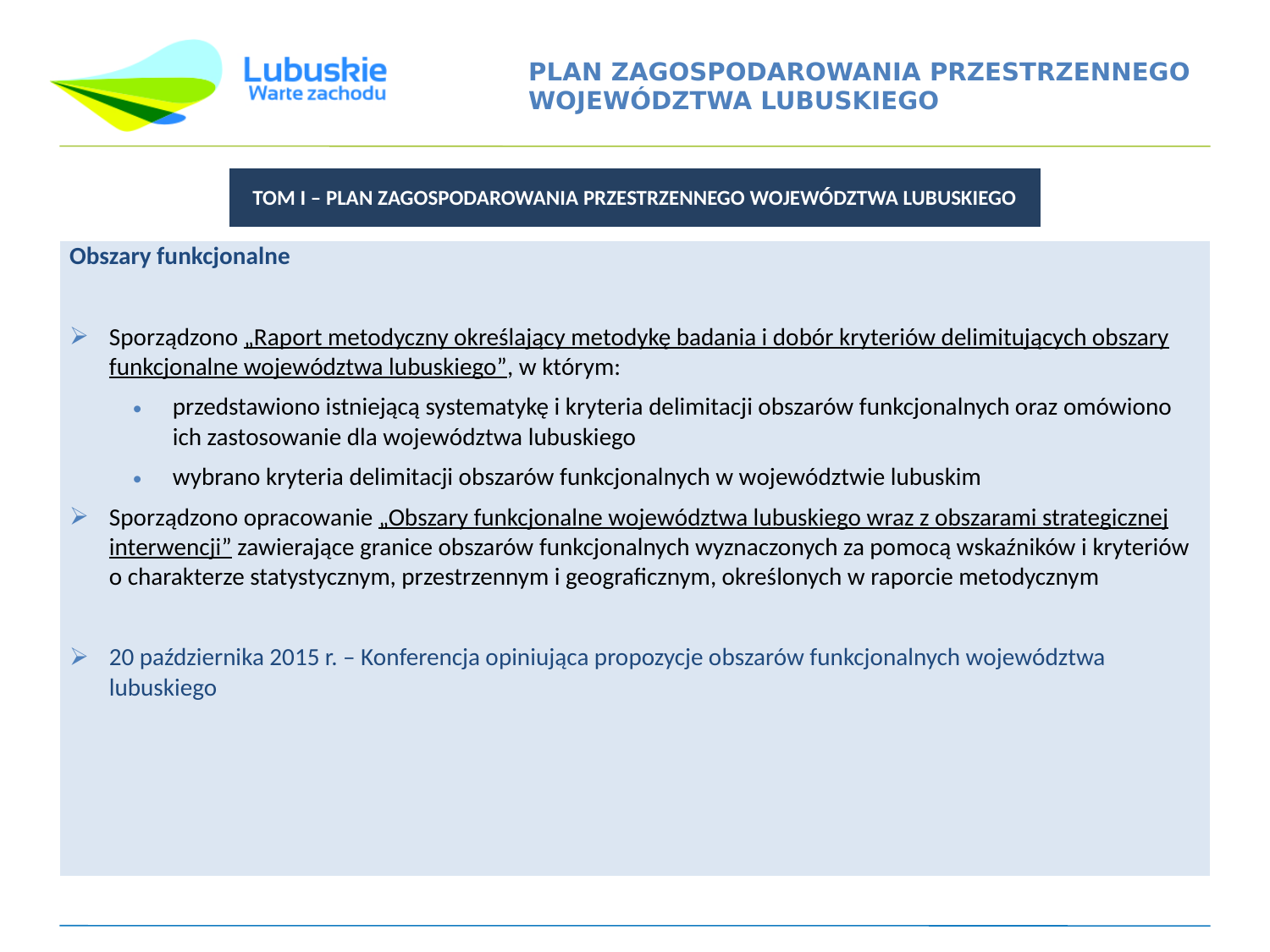

| TOM I – PLAN ZAGOSPODAROWANIA PRZESTRZENNEGO WOJEWÓDZTWA LUBUSKIEGO |
| --- |
| Obszary funkcjonalne Sporządzono „Raport metodyczny określający metodykę badania i dobór kryteriów delimitujących obszary funkcjonalne województwa lubuskiego”, w którym: przedstawiono istniejącą systematykę i kryteria delimitacji obszarów funkcjonalnych oraz omówiono ich zastosowanie dla województwa lubuskiego wybrano kryteria delimitacji obszarów funkcjonalnych w województwie lubuskim Sporządzono opracowanie „Obszary funkcjonalne województwa lubuskiego wraz z obszarami strategicznej interwencji” zawierające granice obszarów funkcjonalnych wyznaczonych za pomocą wskaźników i kryteriów o charakterze statystycznym, przestrzennym i geograficznym, określonych w raporcie metodycznym 20 października 2015 r. – Konferencja opiniująca propozycje obszarów funkcjonalnych województwa lubuskiego |
| --- |